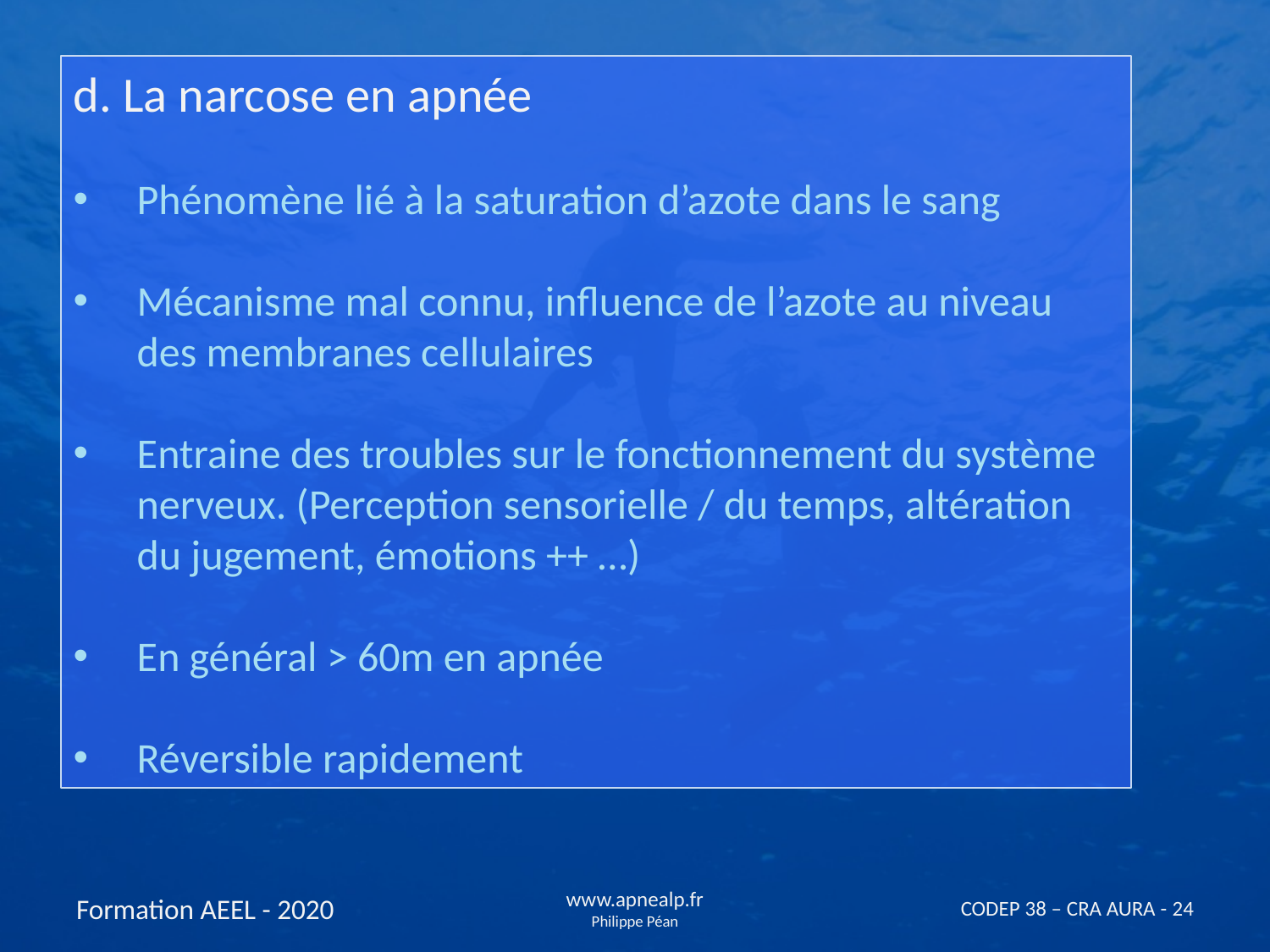

d. La narcose en apnée

Phénomène lié à la saturation d’azote dans le sang

Mécanisme mal connu, influence de l’azote au niveau des membranes cellulaires

Entraine des troubles sur le fonctionnement du système nerveux. (Perception sensorielle / du temps, altération du jugement, émotions ++ …)

En général > 60m en apnée

Réversible rapidement
Formation AEEL - 2020
www.apnealp.fr
Philippe Péan
CODEP 38 – CRA AURA - 24